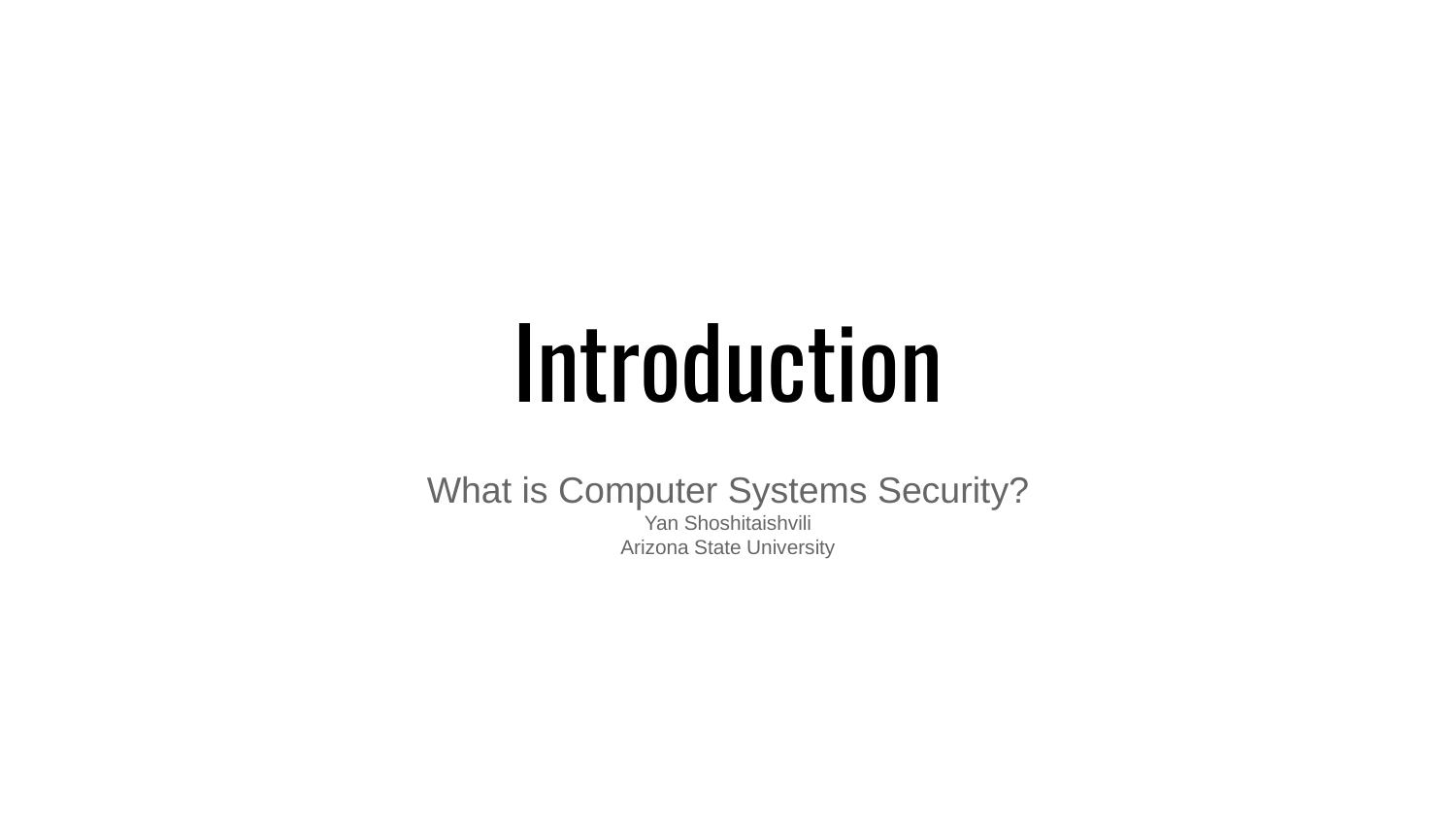

# Introduction
What is Computer Systems Security?
Yan Shoshitaishvili
Arizona State University